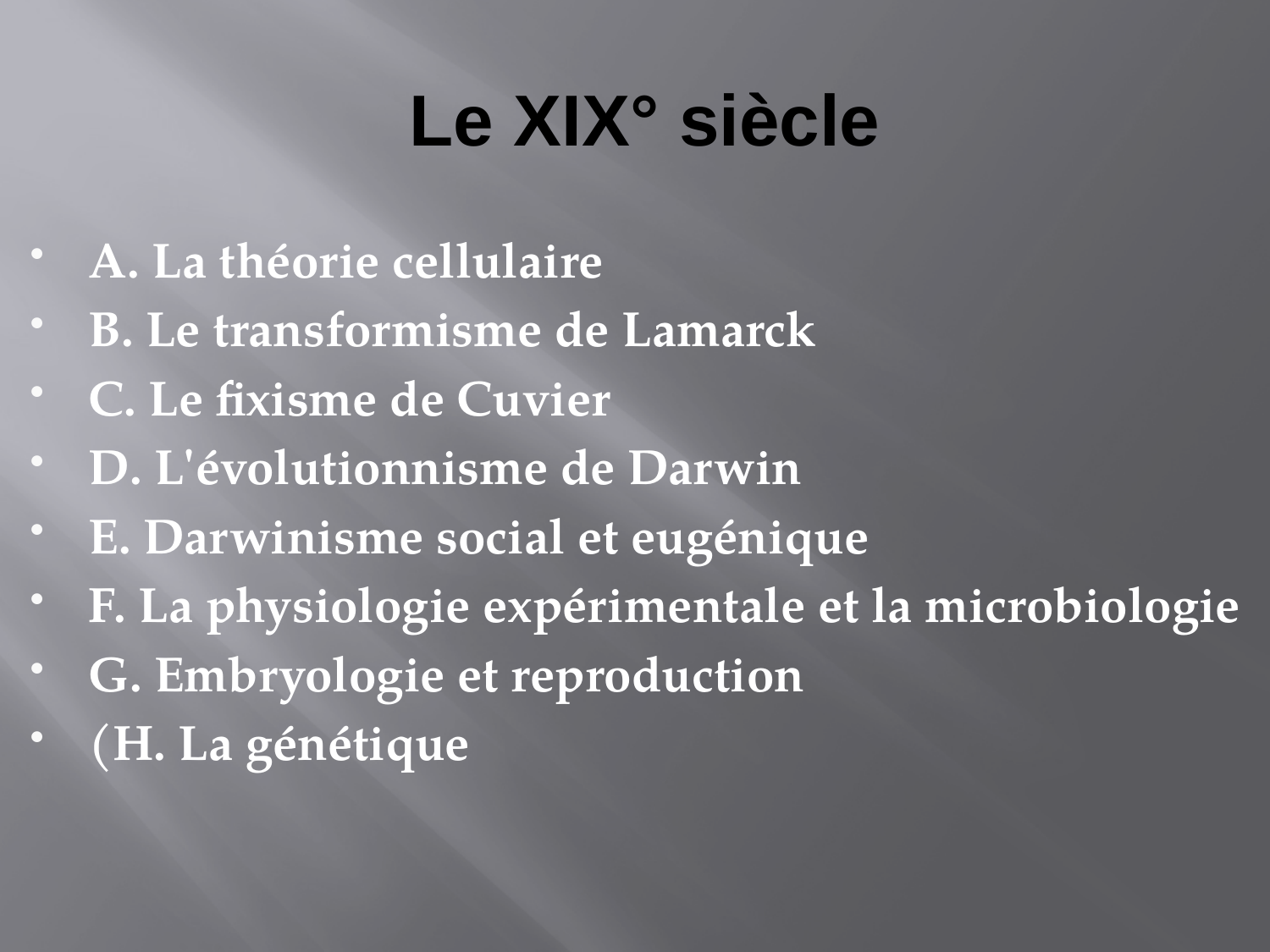

# Le XIX° siècle
A. La théorie cellulaire
B. Le transformisme de Lamarck
C. Le fixisme de Cuvier
D. L'évolutionnisme de Darwin
E. Darwinisme social et eugénique
F. La physiologie expérimentale et la microbiologie
G. Embryologie et reproduction
(H. La génétique